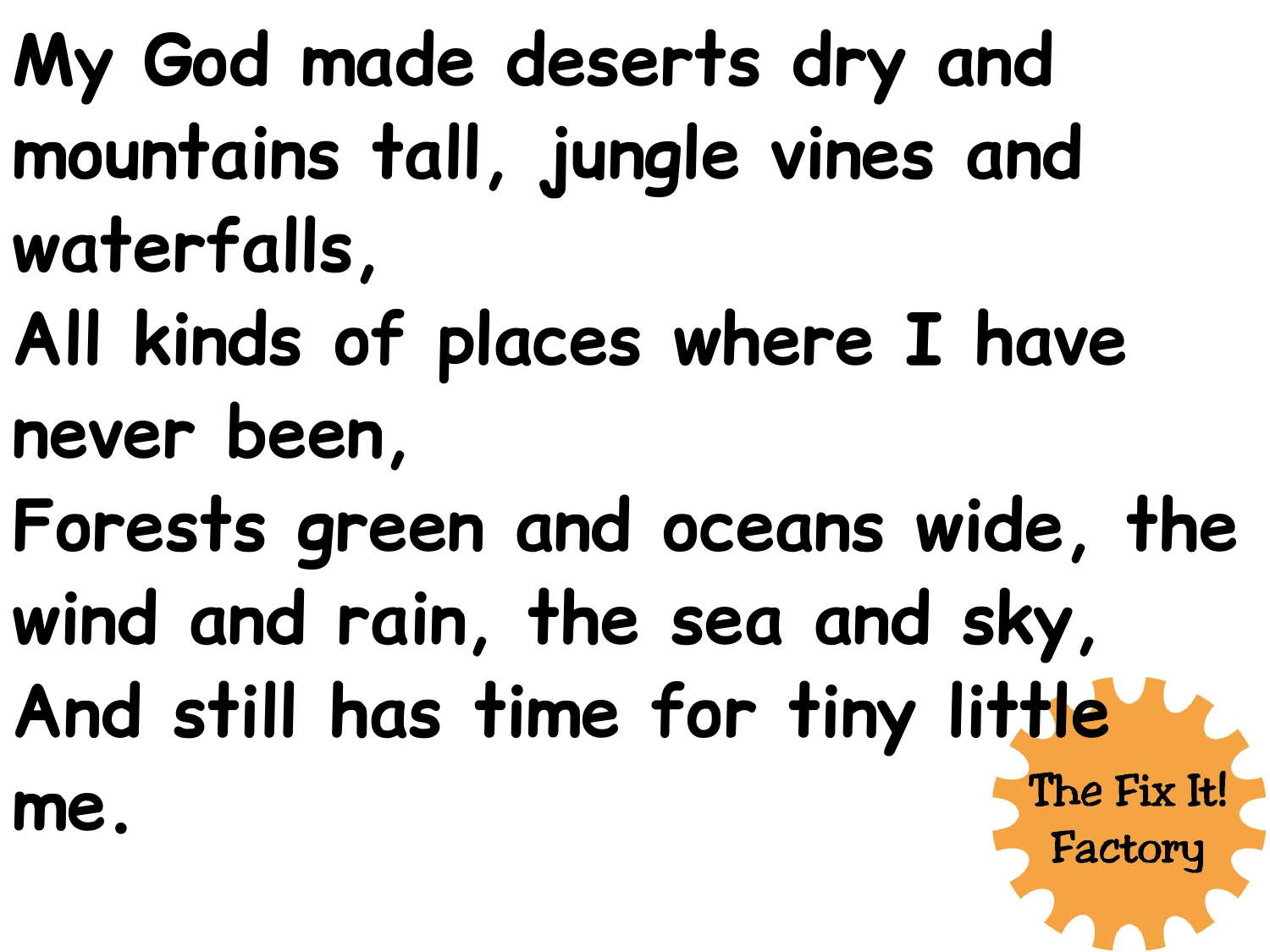

My God made deserts dry and mountains tall, jungle vines and waterfalls,
All kinds of places where I have never been,
Forests green and oceans wide, the wind and rain, the sea and sky,
And still has time for tiny little me.